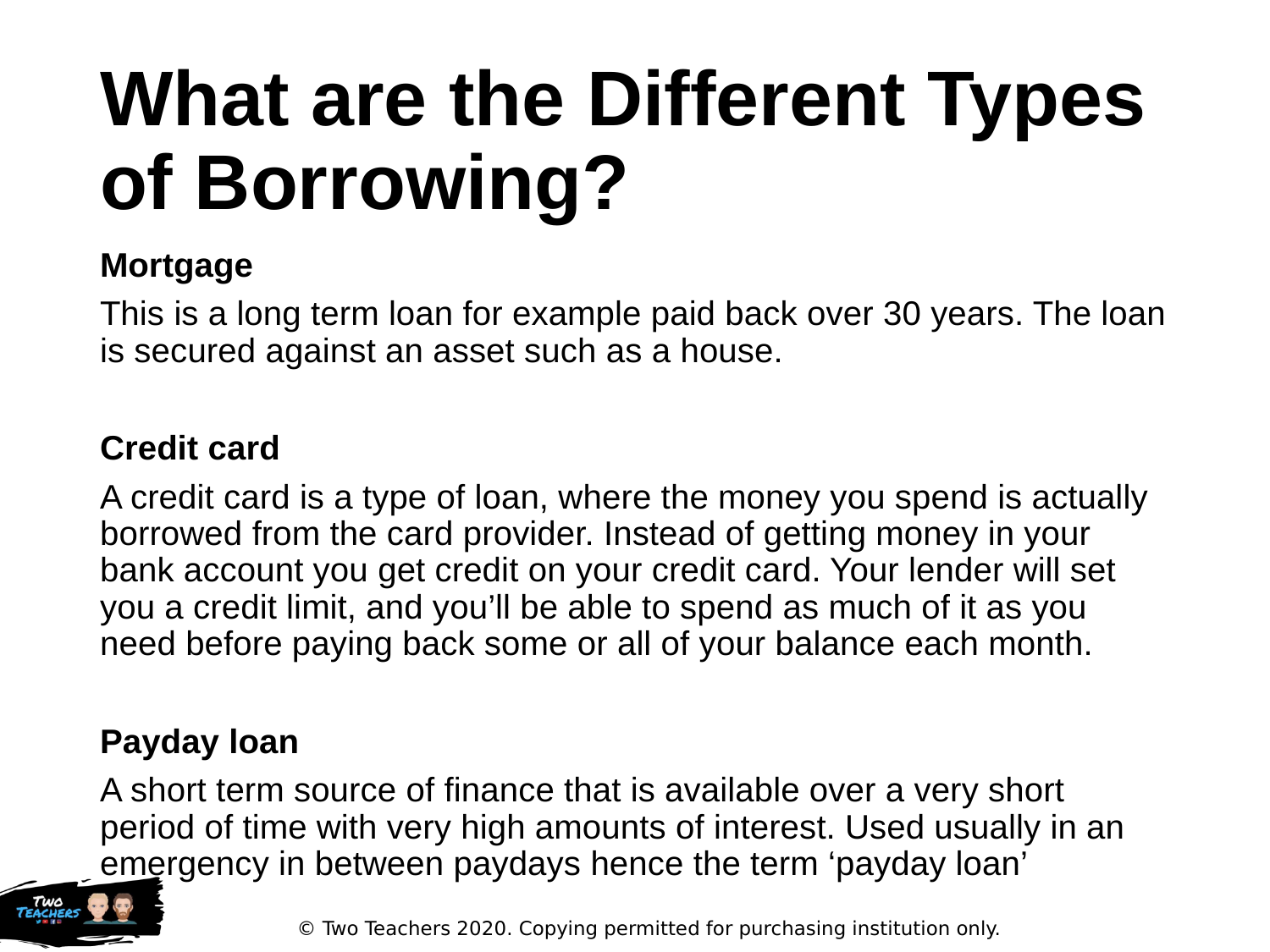

# What are the Different Types of Borrowing?
Mortgage
This is a long term loan for example paid back over 30 years. The loan is secured against an asset such as a house.

Credit card
A credit card is a type of loan, where the money you spend is actually borrowed from the card provider. Instead of getting money in your bank account you get credit on your credit card. Your lender will set you a credit limit, and you’ll be able to spend as much of it as you need before paying back some or all of your balance each month.

Payday loan
A short term source of finance that is available over a very short period of time with very high amounts of interest. Used usually in an emergency in between paydays hence the term ‘payday loan’